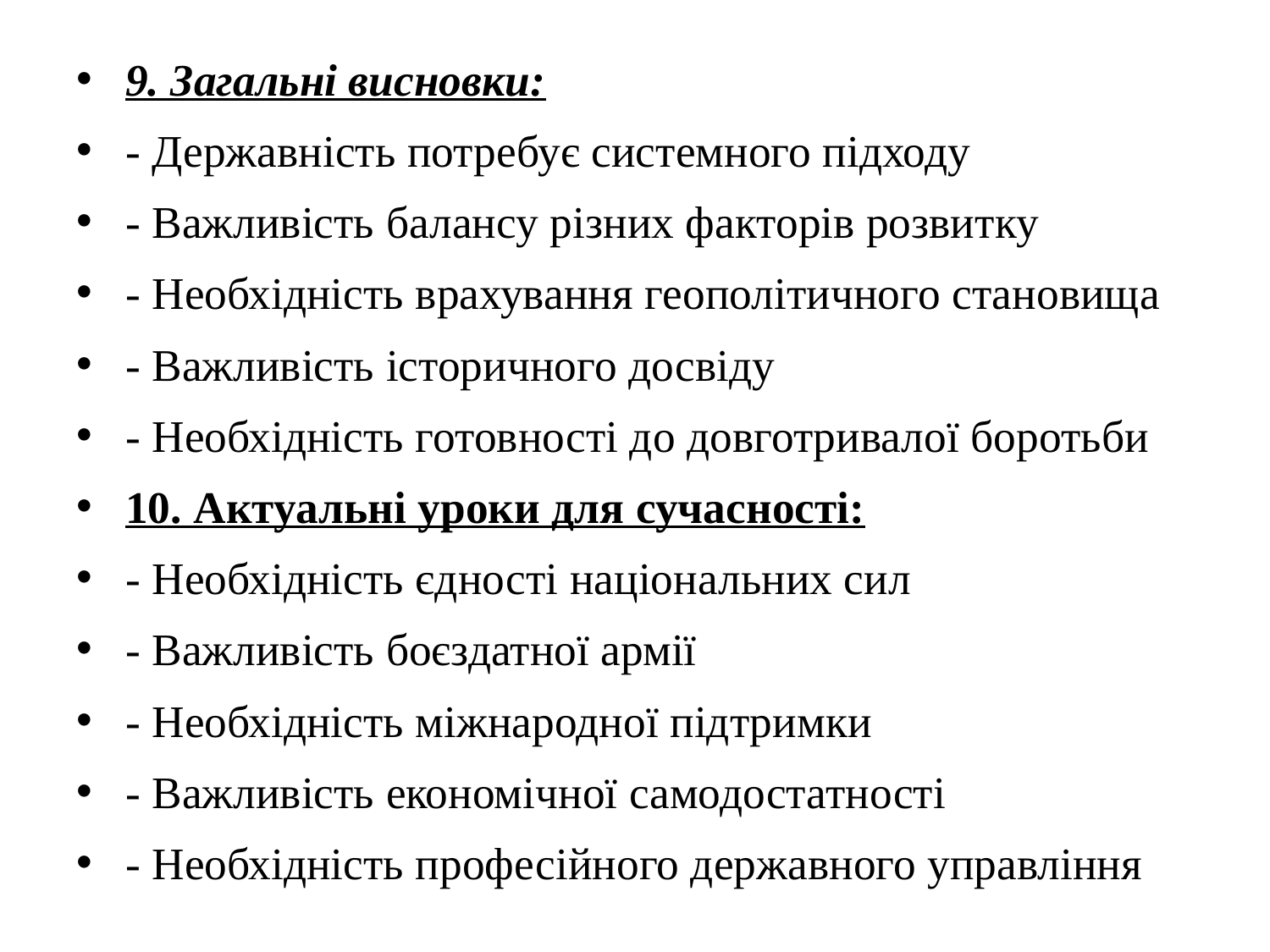

9. Загальні висновки:
- Державність потребує системного підходу
- Важливість балансу різних факторів розвитку
- Необхідність врахування геополітичного становища
- Важливість історичного досвіду
- Необхідність готовності до довготривалої боротьби
10. Актуальні уроки для сучасності:
- Необхідність єдності національних сил
- Важливість боєздатної армії
- Необхідність міжнародної підтримки
- Важливість економічної самодостатності
- Необхідність професійного державного управління
#